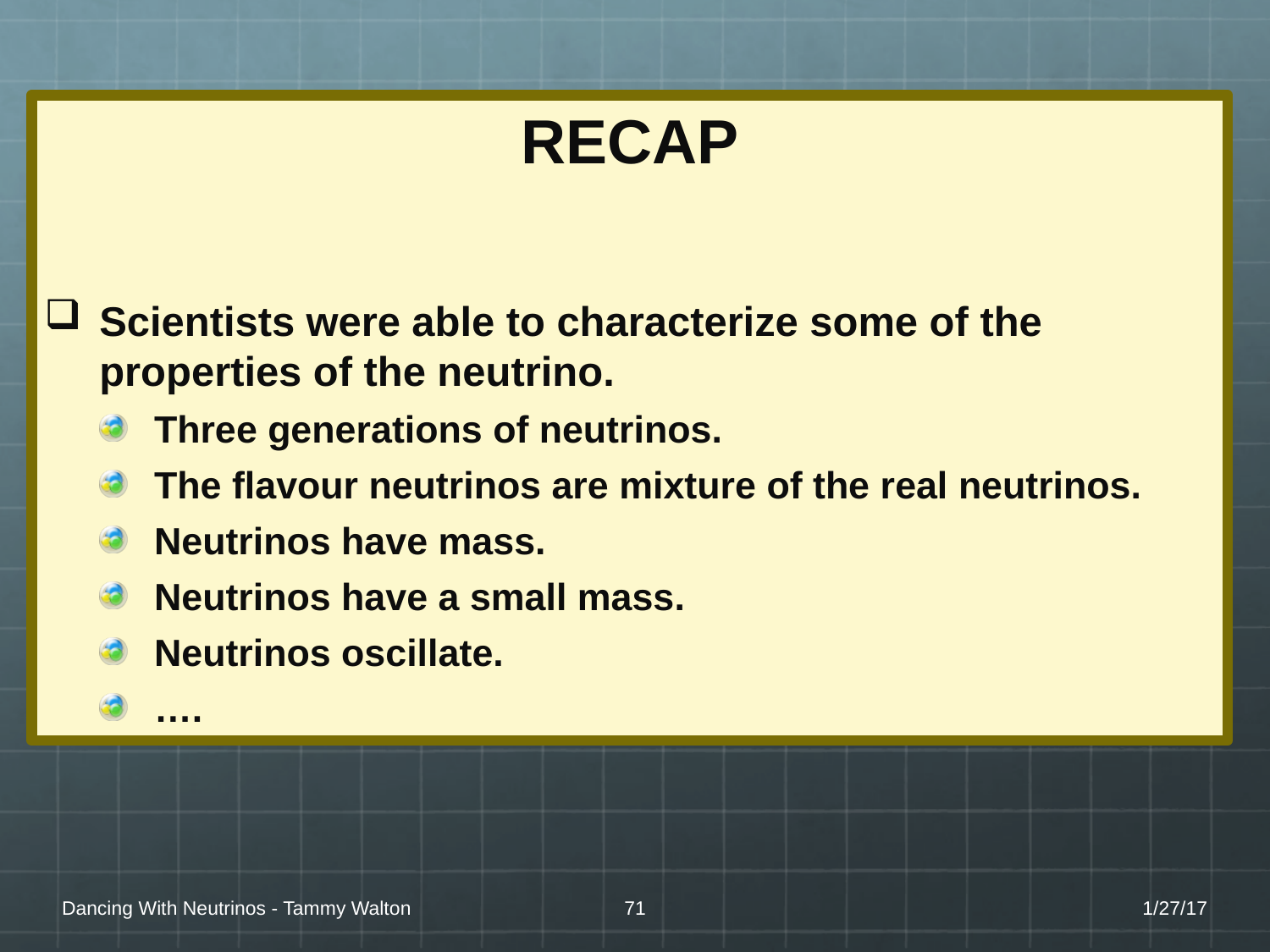

RECAP

Scientists were able to characterize some of the properties of the neutrino.
Three generations of neutrinos.
The flavour neutrinos are mixture of the real neutrinos.
Neutrinos have mass.
Neutrinos have a small mass.
Neutrinos oscillate.
….

Dancing With Neutrinos - Tammy Walton
71
1/27/17